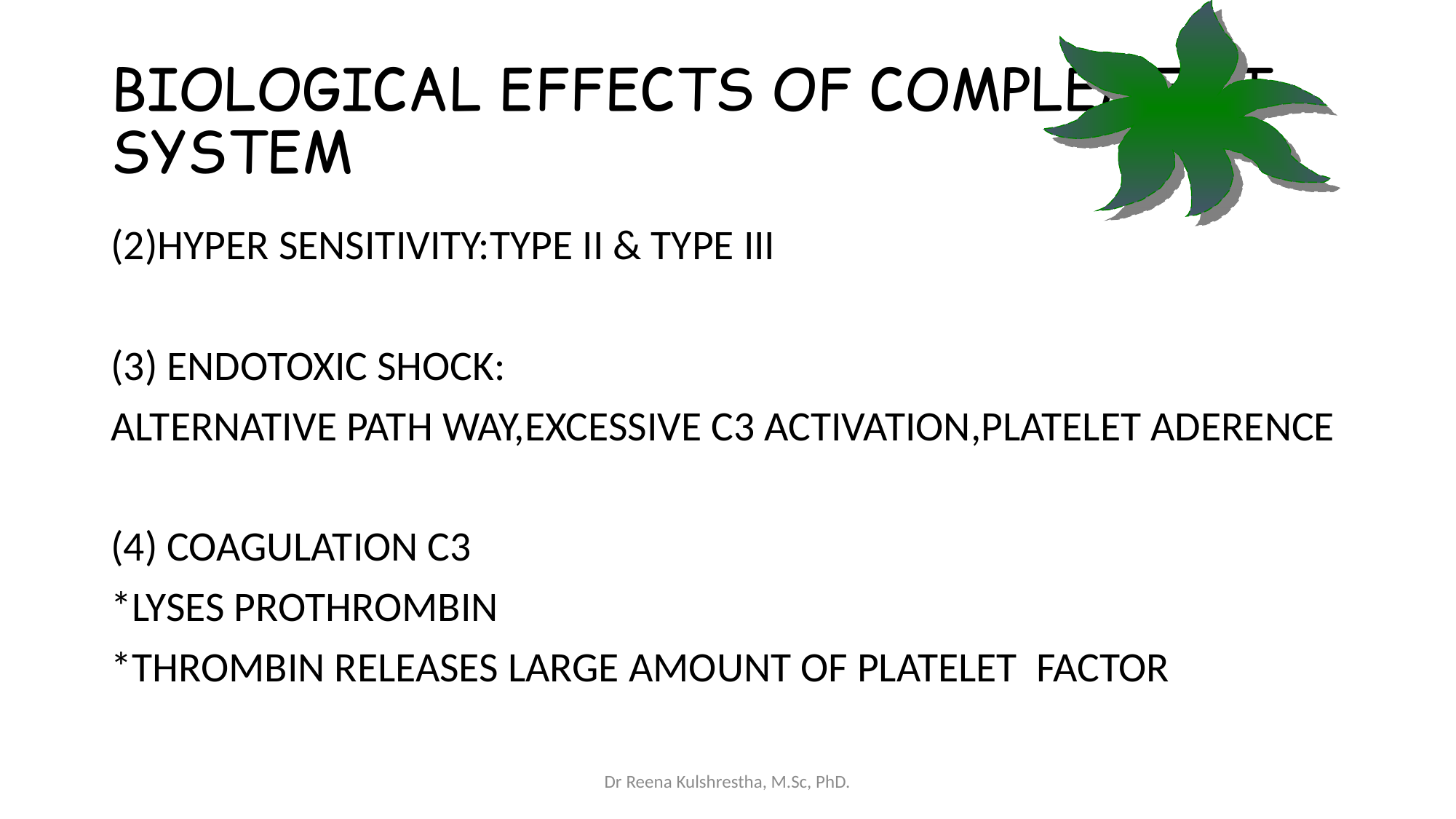

# BIOLOGICAL EFFECTS OF COMPLEMENT SYSTEM
(2)HYPER SENSITIVITY:TYPE II & TYPE III

(3) ENDOTOXIC SHOCK:
ALTERNATIVE PATH WAY,EXCESSIVE C3 ACTIVATION,PLATELET ADERENCE

(4) COAGULATION C3
*LYSES PROTHROMBIN
*THROMBIN RELEASES LARGE AMOUNT OF PLATELET  FACTOR

Dr Reena Kulshrestha, M.Sc, PhD.